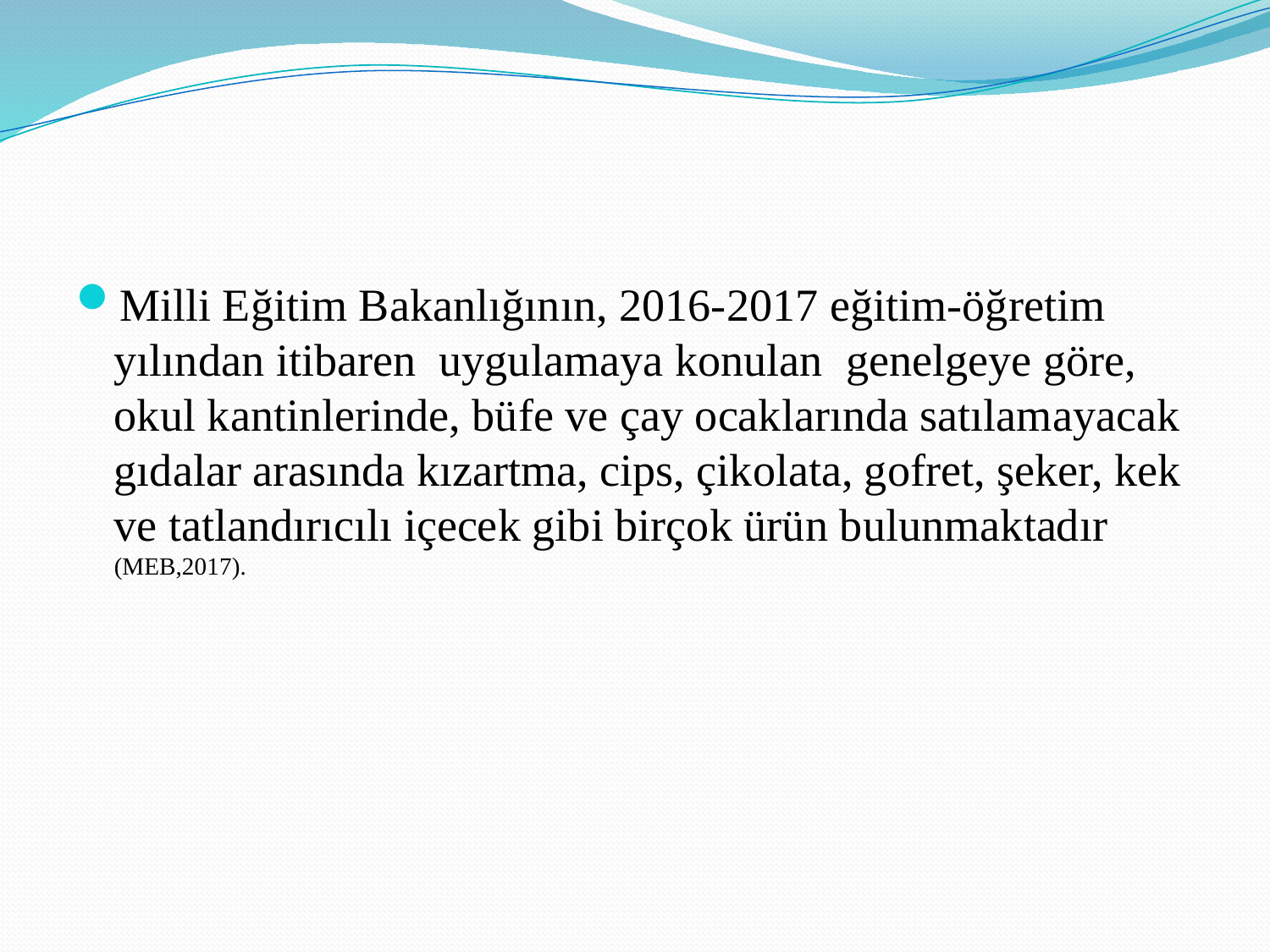

#
Milli Eğitim Bakanlığının, 2016-2017 eğitim-öğretim yılından itibaren  uygulamaya konulan  genelgeye göre, okul kantinlerinde, büfe ve çay ocaklarında satılamayacak gıdalar arasında kızartma, cips, çikolata, gofret, şeker, kek ve tatlandırıcılı içecek gibi birçok ürün bulunmaktadır (MEB,2017).